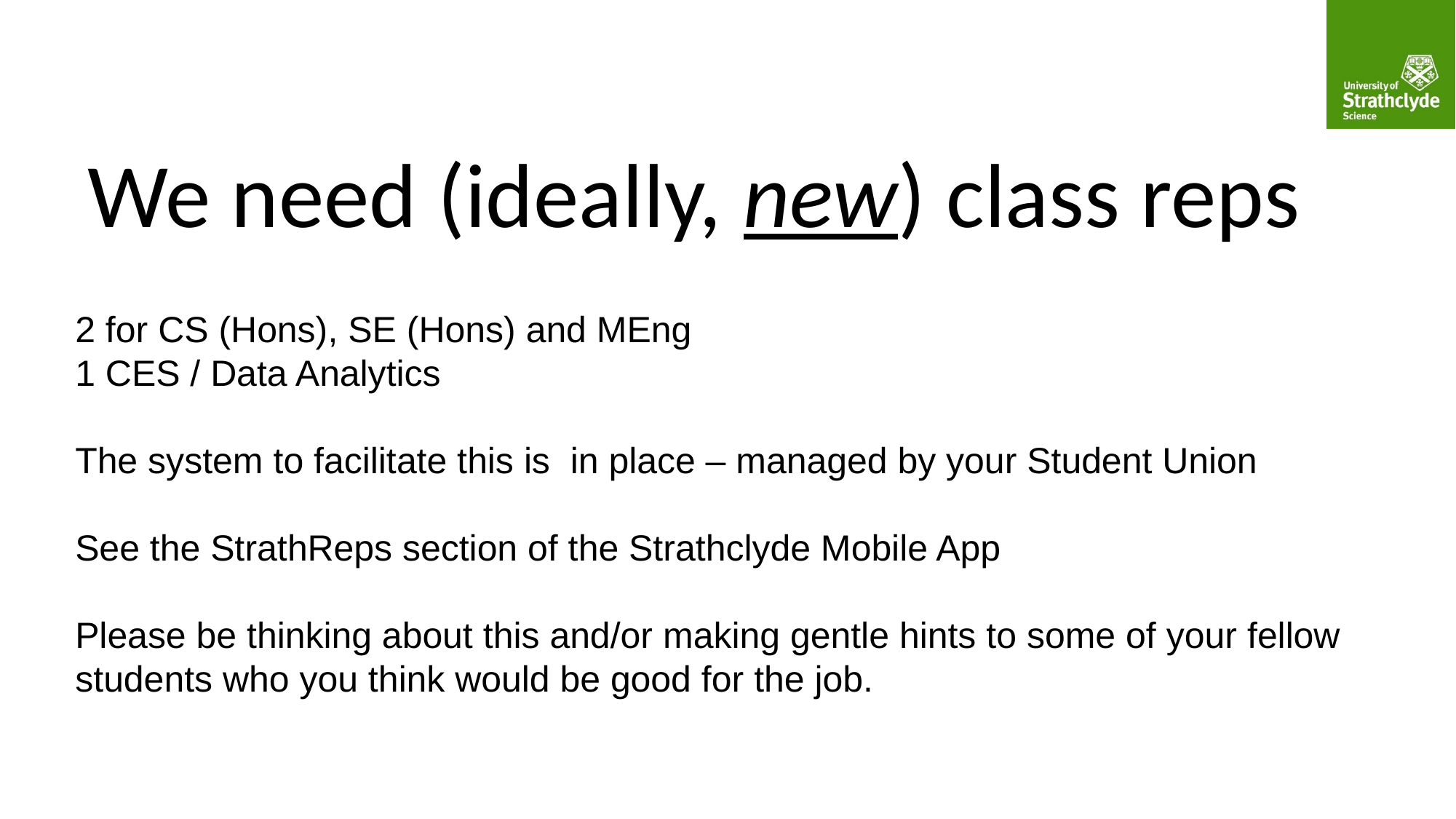

# We need (ideally, new) class reps
2 for CS (Hons), SE (Hons) and MEng
1 CES / Data Analytics

The system to facilitate this is  in place – managed by your Student Union

See the StrathReps section of the Strathclyde Mobile App

Please be thinking about this and/or making gentle hints to some of your fellow students who you think would be good for the job.